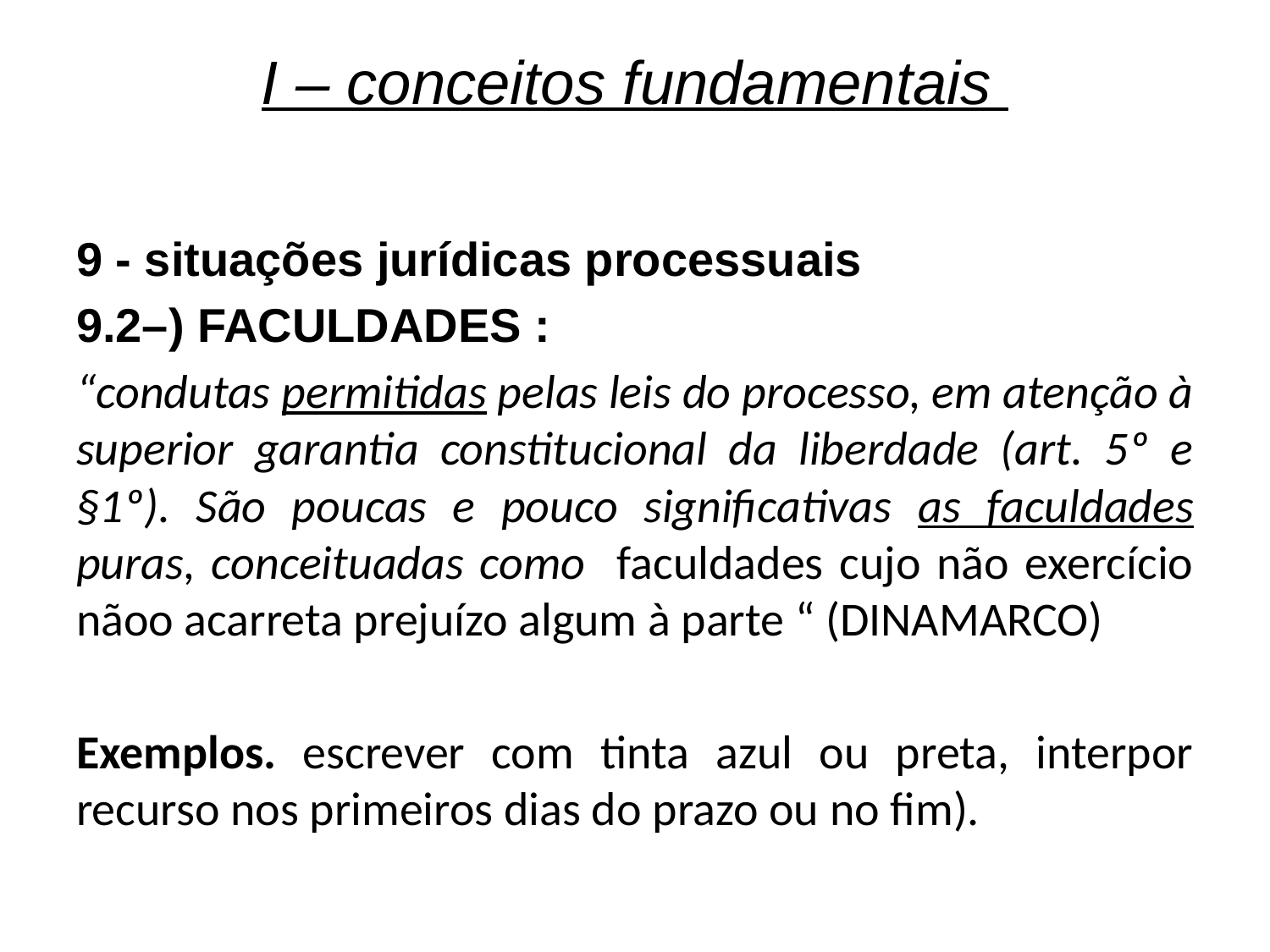

# I – conceitos fundamentais
9 - situações jurídicas processuais
9.2–) FACULDADES :
“condutas permitidas pelas leis do processo, em atenção à superior garantia constitucional da liberdade (art. 5º e §1º). São poucas e pouco significativas as faculdades puras, conceituadas como  faculdades cujo não exercício nãoo acarreta prejuízo algum à parte “ (DINAMARCO)

Exemplos. escrever com tinta azul ou preta, interpor recurso nos primeiros dias do prazo ou no fim).